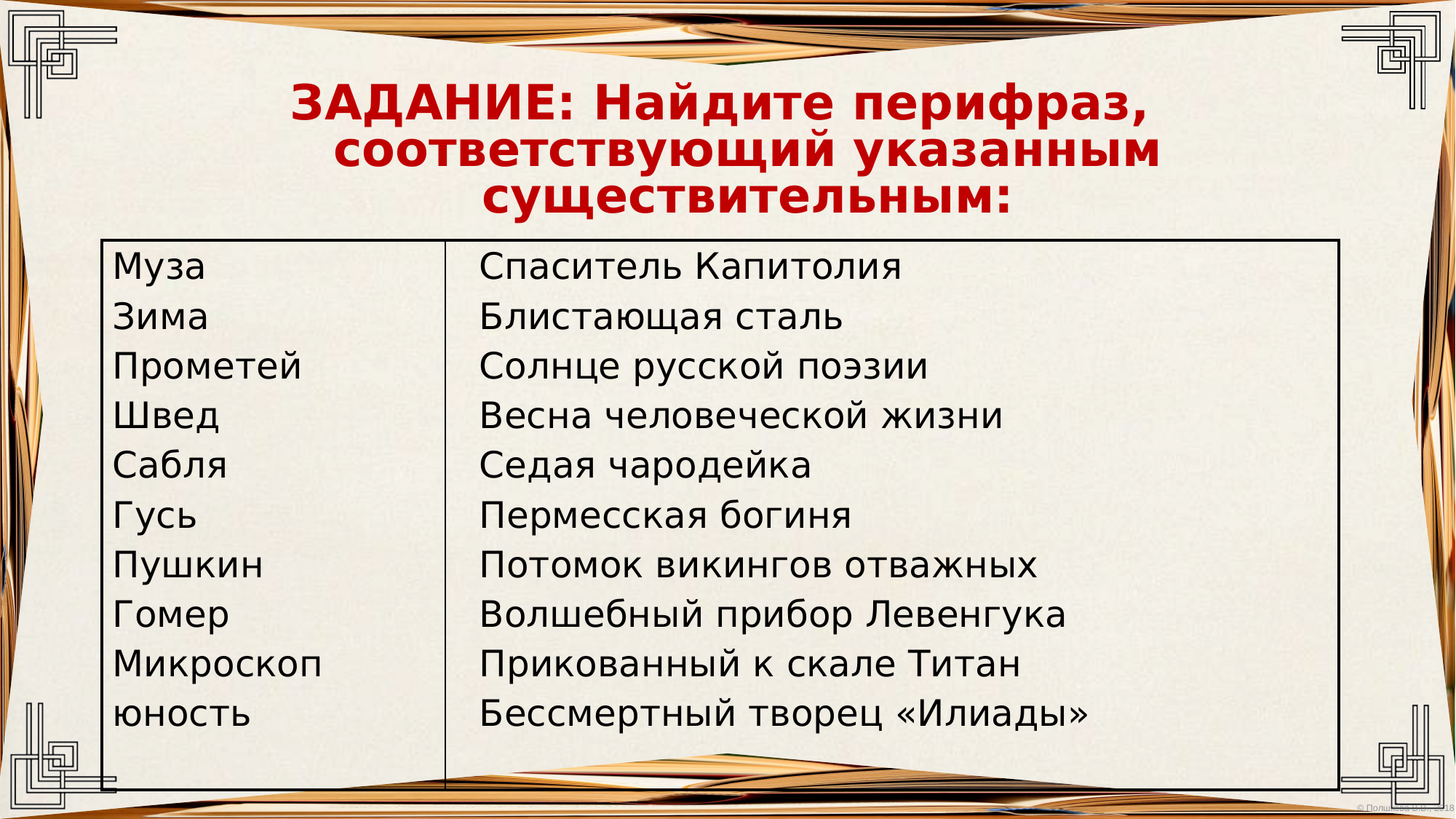

ЗАДАНИЕ: Найдите перифраз, соответствующий указанным существительным:
| Муза Зима Прометей Швед Сабля Гусь Пушкин Гомер Микроскоп юность | Спаситель Капитолия Блистающая сталь Солнце русской поэзии Весна человеческой жизни Седая чародейка Пермесская богиня Потомок викингов отважных Волшебный прибор Левенгука Прикованный к скале Титан Бессмертный творец «Илиады» |
| --- | --- |